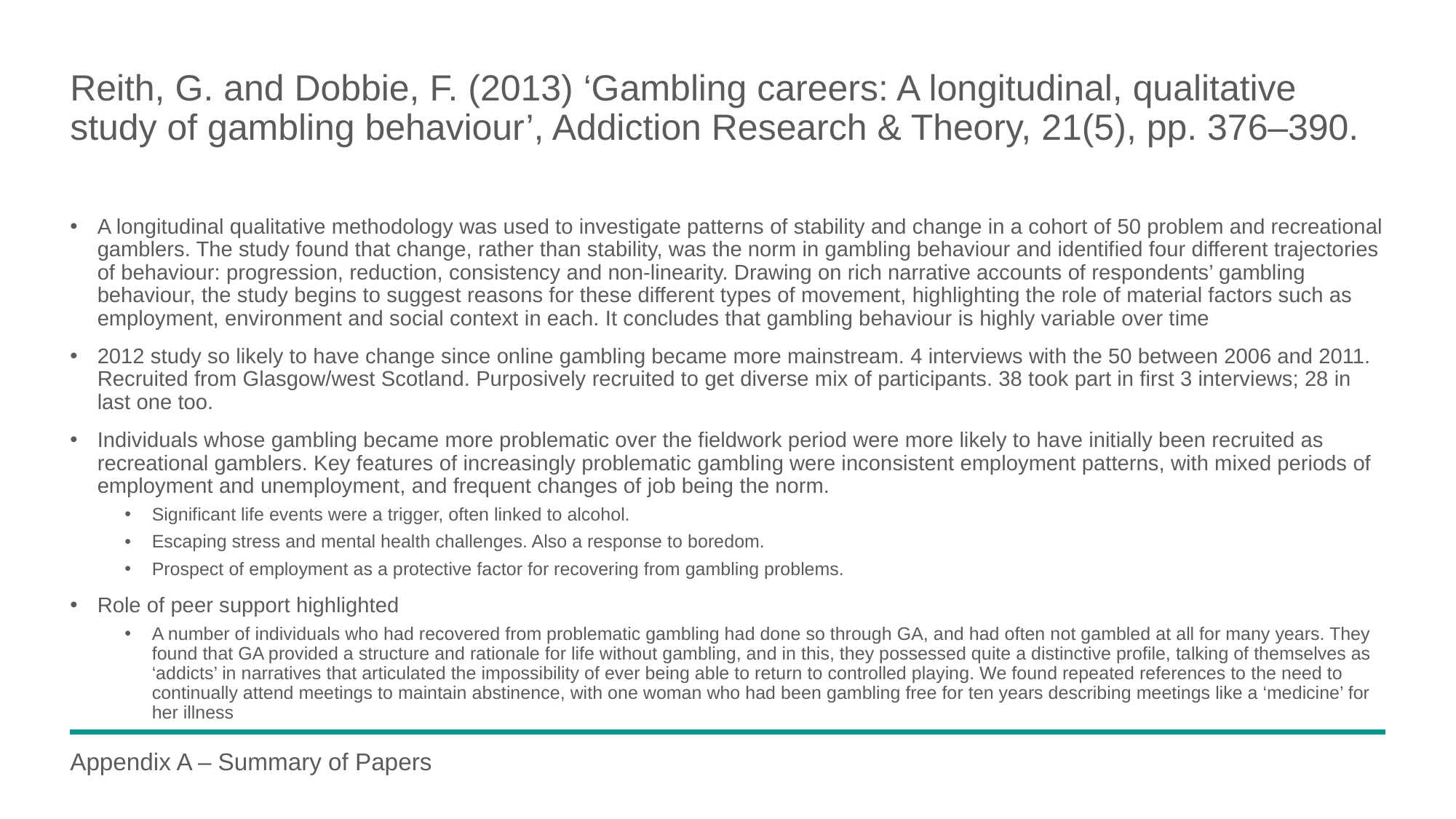

# Reith, G. and Dobbie, F. (2013) ‘Gambling careers: A longitudinal, qualitative study of gambling behaviour’, Addiction Research & Theory, 21(5), pp. 376–390.
A longitudinal qualitative methodology was used to investigate patterns of stability and change in a cohort of 50 problem and recreational gamblers. The study found that change, rather than stability, was the norm in gambling behaviour and identified four different trajectories of behaviour: progression, reduction, consistency and non-linearity. Drawing on rich narrative accounts of respondents’ gambling behaviour, the study begins to suggest reasons for these different types of movement, highlighting the role of material factors such as employment, environment and social context in each. It concludes that gambling behaviour is highly variable over time
2012 study so likely to have change since online gambling became more mainstream. 4 interviews with the 50 between 2006 and 2011.  Recruited from Glasgow/west Scotland. Purposively recruited to get diverse mix of participants. 38 took part in first 3 interviews; 28 in last one too.
Individuals whose gambling became more problematic over the fieldwork period were more likely to have initially been recruited as recreational gamblers. Key features of increasingly problematic gambling were inconsistent employment patterns, with mixed periods of employment and unemployment, and frequent changes of job being the norm.
Significant life events were a trigger, often linked to alcohol.
Escaping stress and mental health challenges. Also a response to boredom.
Prospect of employment as a protective factor for recovering from gambling problems.
Role of peer support highlighted
A number of individuals who had recovered from problematic gambling had done so through GA, and had often not gambled at all for many years. They found that GA provided a structure and rationale for life without gambling, and in this, they possessed quite a distinctive profile, talking of themselves as ‘addicts’ in narratives that articulated the impossibility of ever being able to return to controlled playing. We found repeated references to the need to continually attend meetings to maintain abstinence, with one woman who had been gambling free for ten years describing meetings like a ‘medicine’ for her illness

Appendix A – Summary of Papers